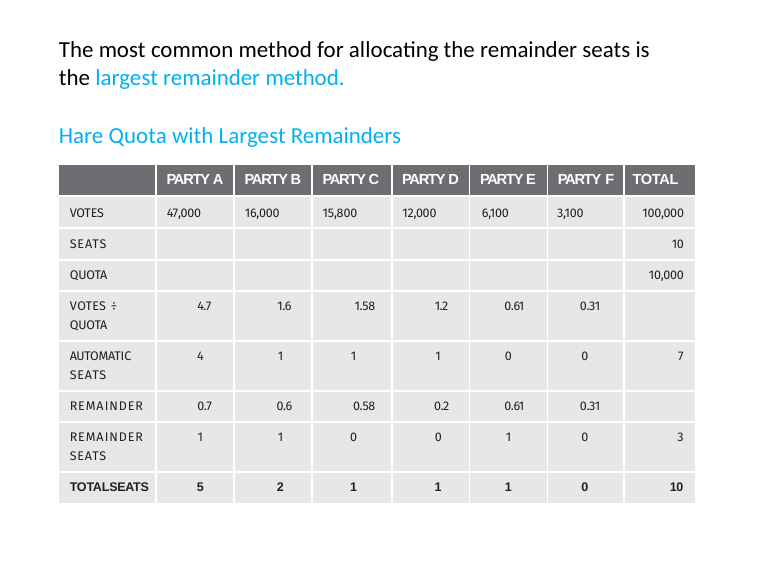

The most common method for allocating the remainder seats is the largest remainder method.

Hare Quota with Largest Remainders
|  | PARTY A | PARTY B | PARTY C | PARTY D | PARTY E | PARTY F | TOTAL |
| --- | --- | --- | --- | --- | --- | --- | --- |
| VOTES | 47,000 | 16,000 | 15,800 | 12,000 | 6,100 | 3,100 | 100,000 |
| SEATS |  |  |  |  |  |  | 10 |
| QUOTA |  |  |  |  |  |  | 10,000 |
| VOTES ÷ QUOTA | 4.7 | 1.6 | 1.58 | 1.2 | 0.61 | 0.31 |  |
| AUTOMATIC SEATS | 4 | 1 | 1 | 1 | 0 | 0 | 7 |
| REMAINDER | 0.7 | 0.6 | 0.58 | 0.2 | 0.61 | 0.31 |  |
| REMAINDER SEATS | 1 | 1 | 0 | 0 | 1 | 0 | 3 |
| TOTALSEATS | 5 | 2 | 1 | 1 | 1 | 0 | 10 |